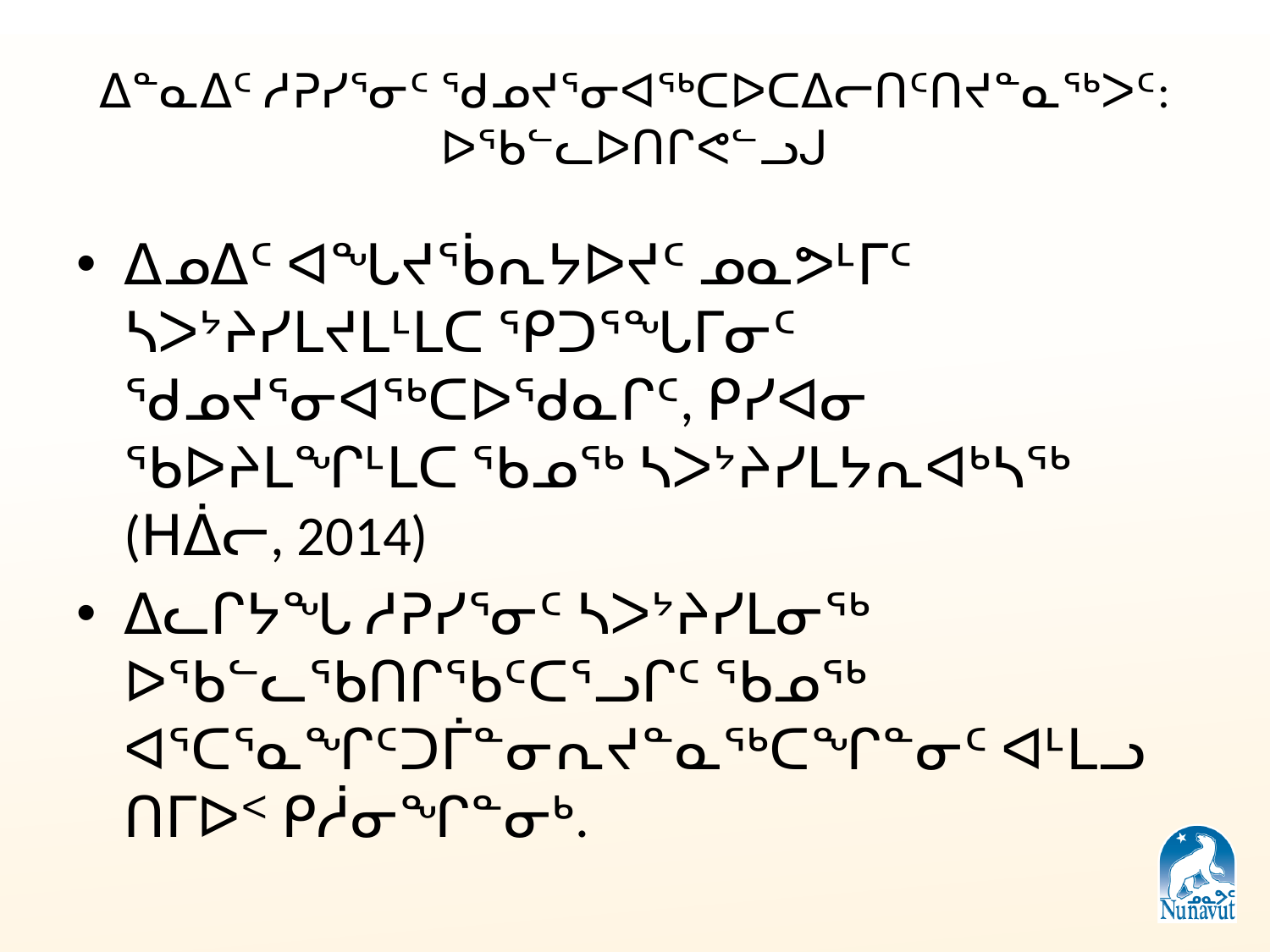

# ᐃᓐᓇᐃᑦ ᓱᕈᓯᕐᓂᑦ ᖁᓄᔪᕐᓂᐊᖅᑕᐅᑕᐃᓕᑎᑦᑎᔪᓐᓇᖅᐳᑦ: ᐅᖃᓪᓚᐅᑎᒋᕙᓪᓗᒍ
ᐃᓄᐃᑦ ᐊᖓᔪᖄᕆᔭᐅᔪᑦ ᓄᓇᕗᒻᒥᑦ ᓴᐳᔾᔨᓯᒪᔪᒪᒻᒪᑕ ᕿᑐᕐᖓᒥᓂᑦ ᖁᓄᔪᕐᓂᐊᖅᑕᐅᖁᓇᒋᑦ, ᑭᓯᐊᓂ ᖃᐅᔨᒪᖏᒻᒪᑕ ᖃᓄᖅ ᓴᐳᔾᔨᓯᒪᔭᕆᐊᒃᓴᖅ (ᕼᐄᓕ, 2014)
ᐃᓚᒋᔭᖓ ᓱᕈᓯᕐᓂᑦ ᓴᐳᔾᔨᓯᒪᓂᖅ ᐅᖃᓪᓚᖃᑎᒋᖃᑦᑕᕐᓗᒋᑦ ᖃᓄᖅ ᐊᕐᑕᕐᓇᖏᑦᑐᒦᓐᓂᕆᔪᓐᓇᖅᑕᖏᓐᓂᑦ ᐊᒻᒪᓗ ᑎᒥᐅᑉ ᑭᓲᓂᖏᓐᓂᒃ.